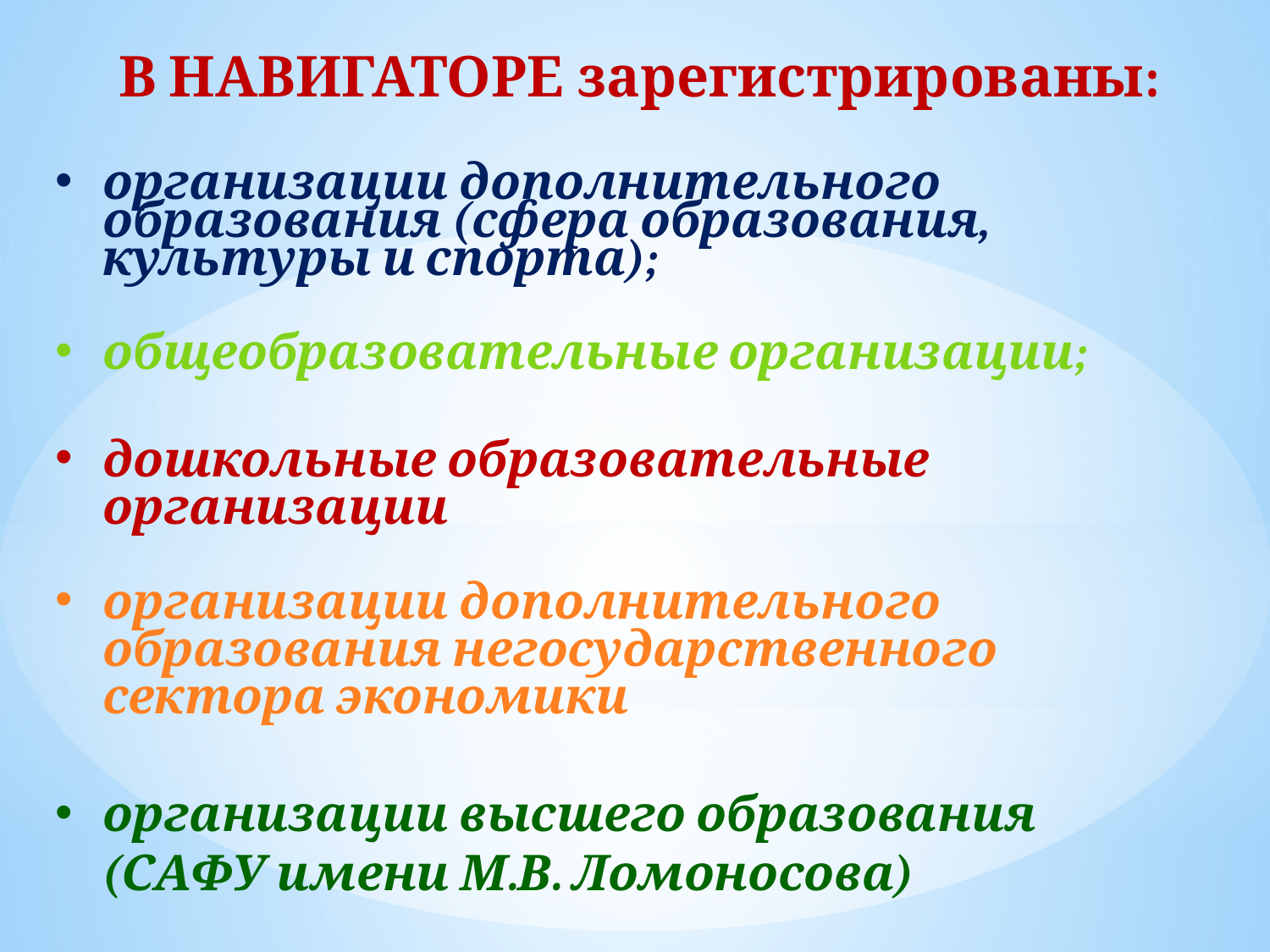

В НАВИГАТОРЕ зарегистрированы:
организации дополнительного образования (сфера образования, культуры и спорта);

общеобразовательные организации;

дошкольные образовательные организации

организации дополнительного образования негосударственного  сектора экономики

организации высшего образования
(САФУ имени М.В. Ломоносова)